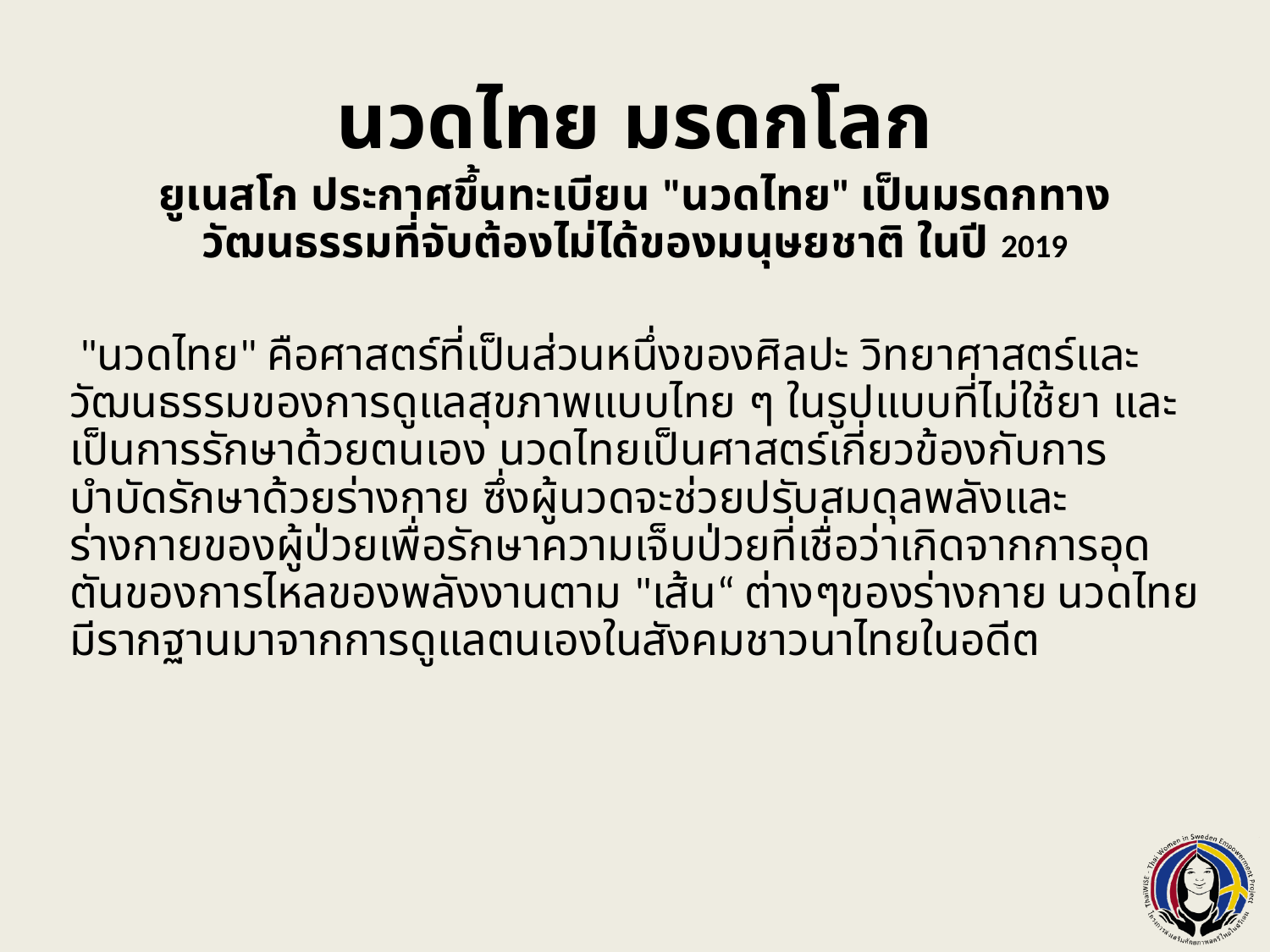

# นวดไทย มรดกโลก
ยูเนสโก ประกาศขึ้นทะเบียน "นวดไทย" เป็นมรดกทางวัฒนธรรมที่จับต้องไม่ได้ของมนุษยชาติ ในปี 2019

 "นวดไทย" คือศาสตร์ที่เป็นส่วนหนึ่งของศิลปะ วิทยาศาสตร์และวัฒนธรรมของการดูแลสุขภาพแบบไทย ๆ ในรูปแบบที่ไม่ใช้ยา และเป็นการรักษาด้วยตนเอง นวดไทยเป็นศาสตร์เกี่ยวข้องกับการบำบัดรักษาด้วยร่างกาย ซึ่งผู้นวดจะช่วยปรับสมดุลพลังและร่างกายของผู้ป่วยเพื่อรักษาความเจ็บป่วยที่เชื่อว่าเกิดจากการอุดตันของการไหลของพลังงานตาม "เส้น“ ต่างๆของร่างกาย นวดไทยมีรากฐานมาจากการดูแลตนเองในสังคมชาวนาไทยในอดีต